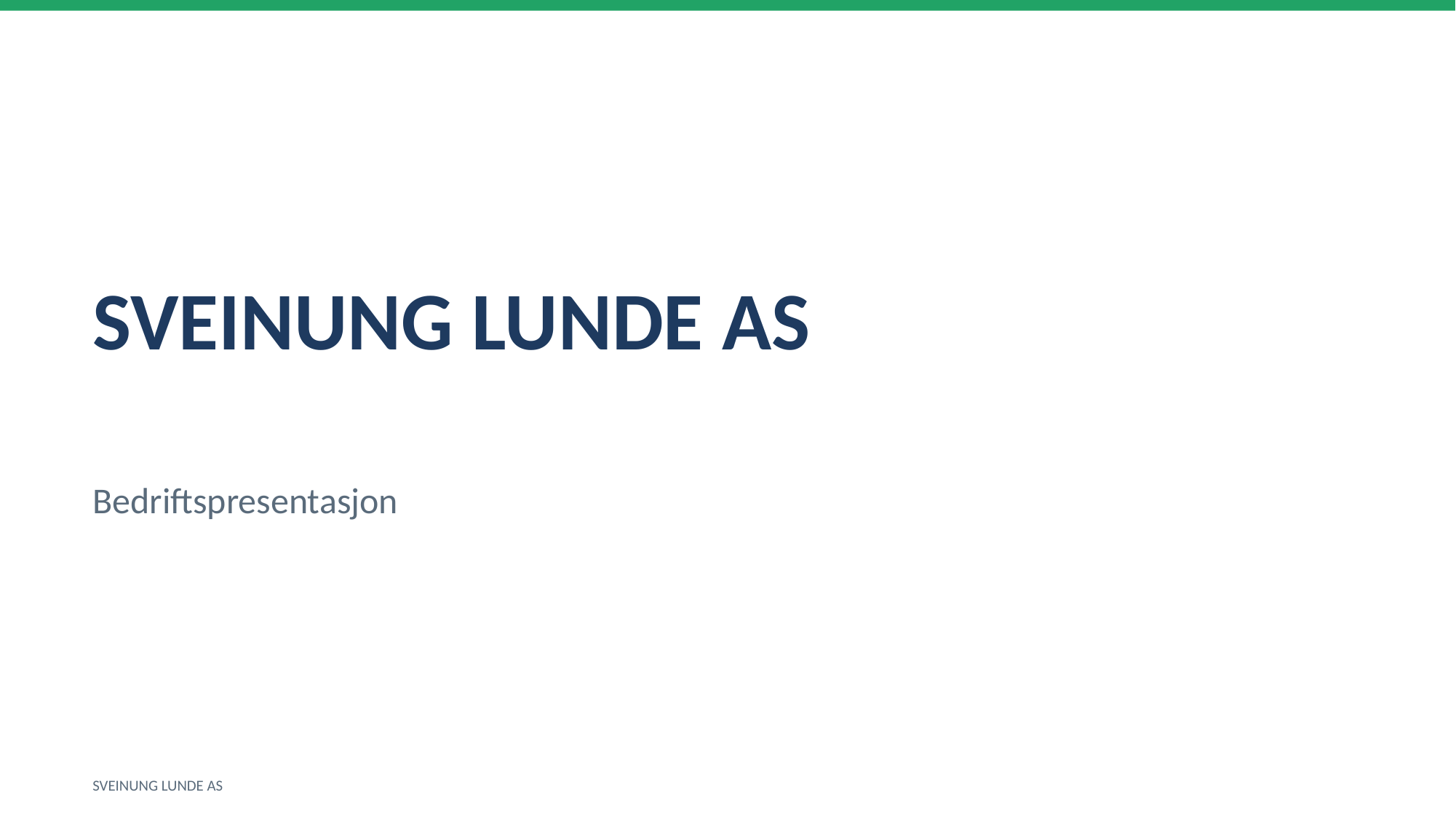

SVEINUNG LUNDE AS
Bedriftspresentasjon
SVEINUNG LUNDE AS